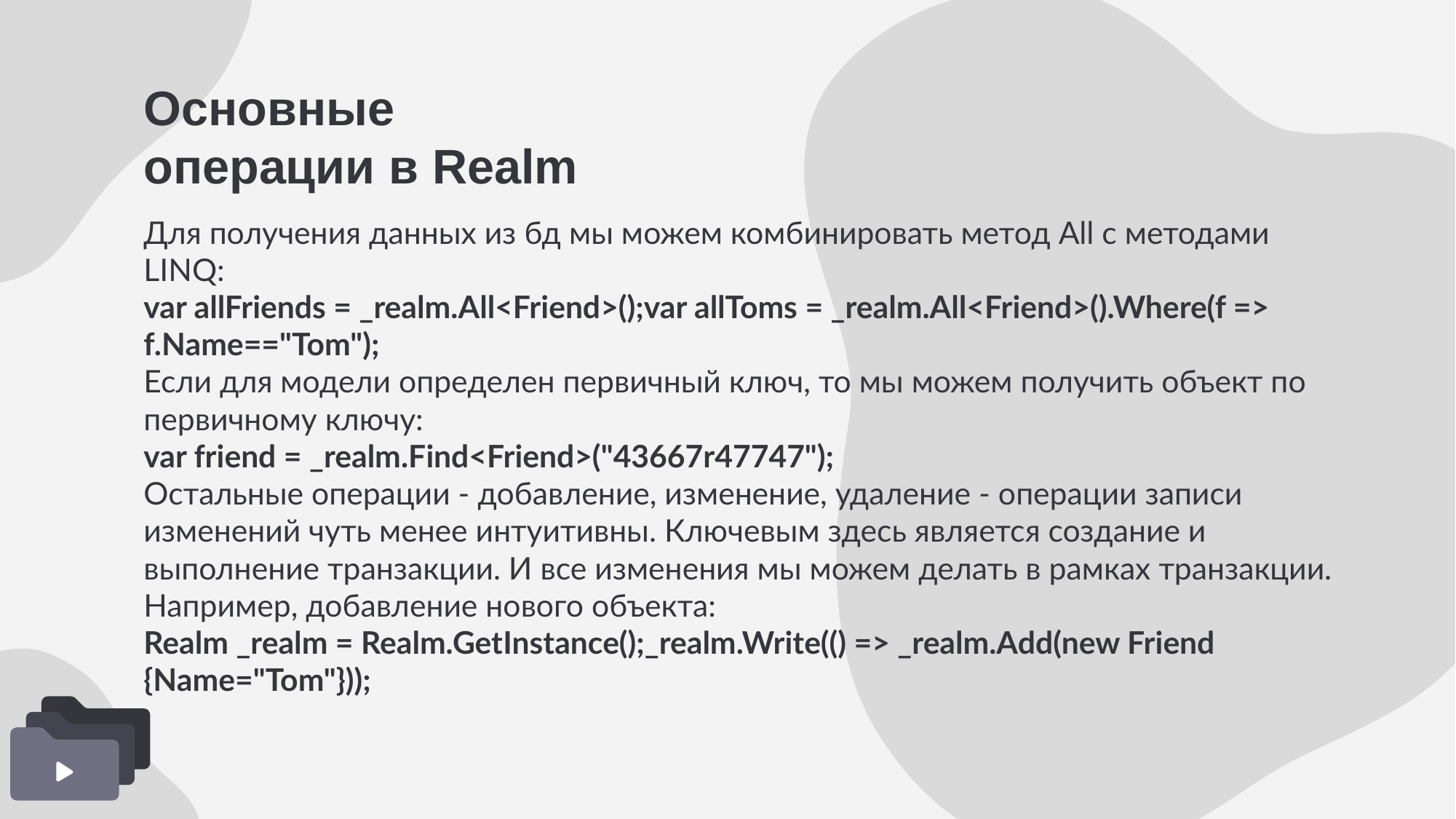

# Основные операции в Realm
Для получения данных из бд мы можем комбинировать метод All с методами LINQ:
var allFriends = _realm.All<Friend>();var allToms = _realm.All<Friend>().Where(f => f.Name=="Tom");
Если для модели определен первичный ключ, то мы можем получить объект по первичному ключу:
var friend = _realm.Find<Friend>("43667r47747");
Остальные операции - добавление, изменение, удаление - операции записи изменений чуть менее интуитивны. Ключевым здесь является создание и выполнение транзакции. И все изменения мы можем делать в рамках транзакции. Например, добавление нового объекта:
Realm _realm = Realm.GetInstance();_realm.Write(() => _realm.Add(new Friend {Name="Tom"}));